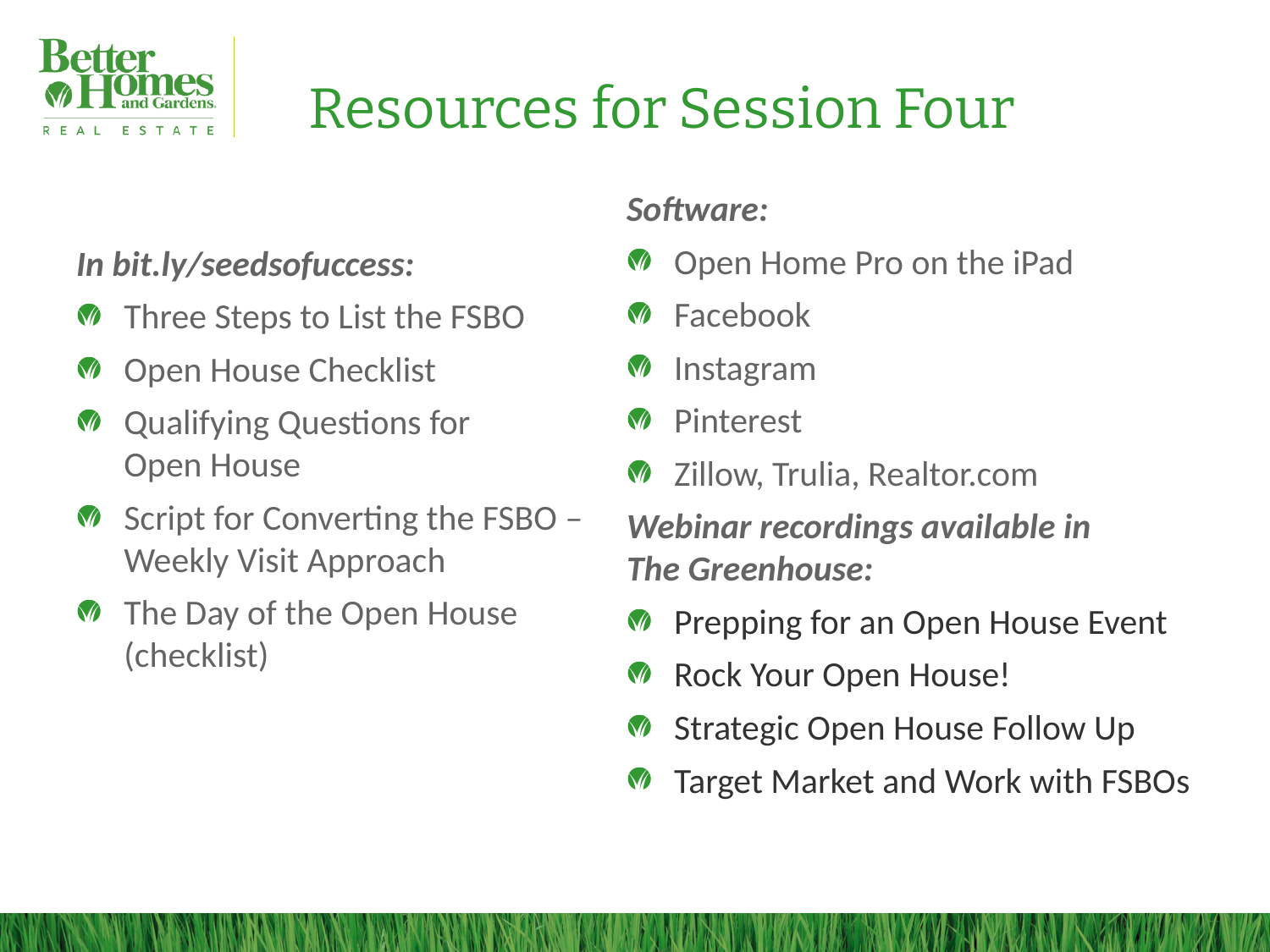

# Resources for Session Four
Software:
Open Home Pro on the iPad
Facebook
Instagram
Pinterest
Zillow, Trulia, Realtor.com
Webinar recordings available in
The Greenhouse:
Prepping for an Open House Event
Rock Your Open House!
Strategic Open House Follow Up
Target Market and Work with FSBOs
In bit.ly/seedsofuccess:
Three Steps to List the FSBO
Open House Checklist
Qualifying Questions for
Open House
Script for Converting the FSBO – Weekly Visit Approach
The Day of the Open House (checklist)